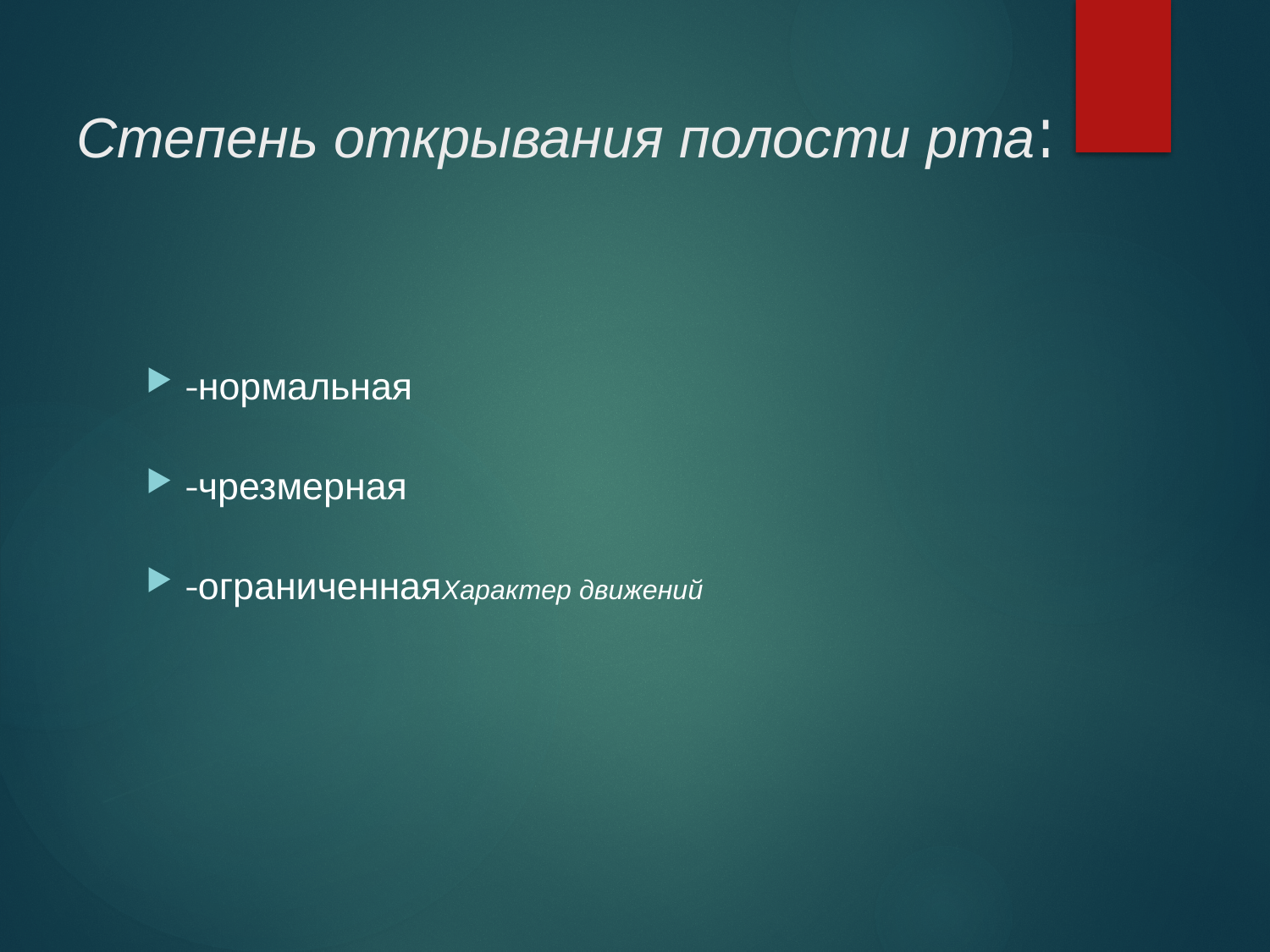

# Степень открывания полости рта:
-нормальная

-чрезмерная

-ограниченнаяХарактер движений